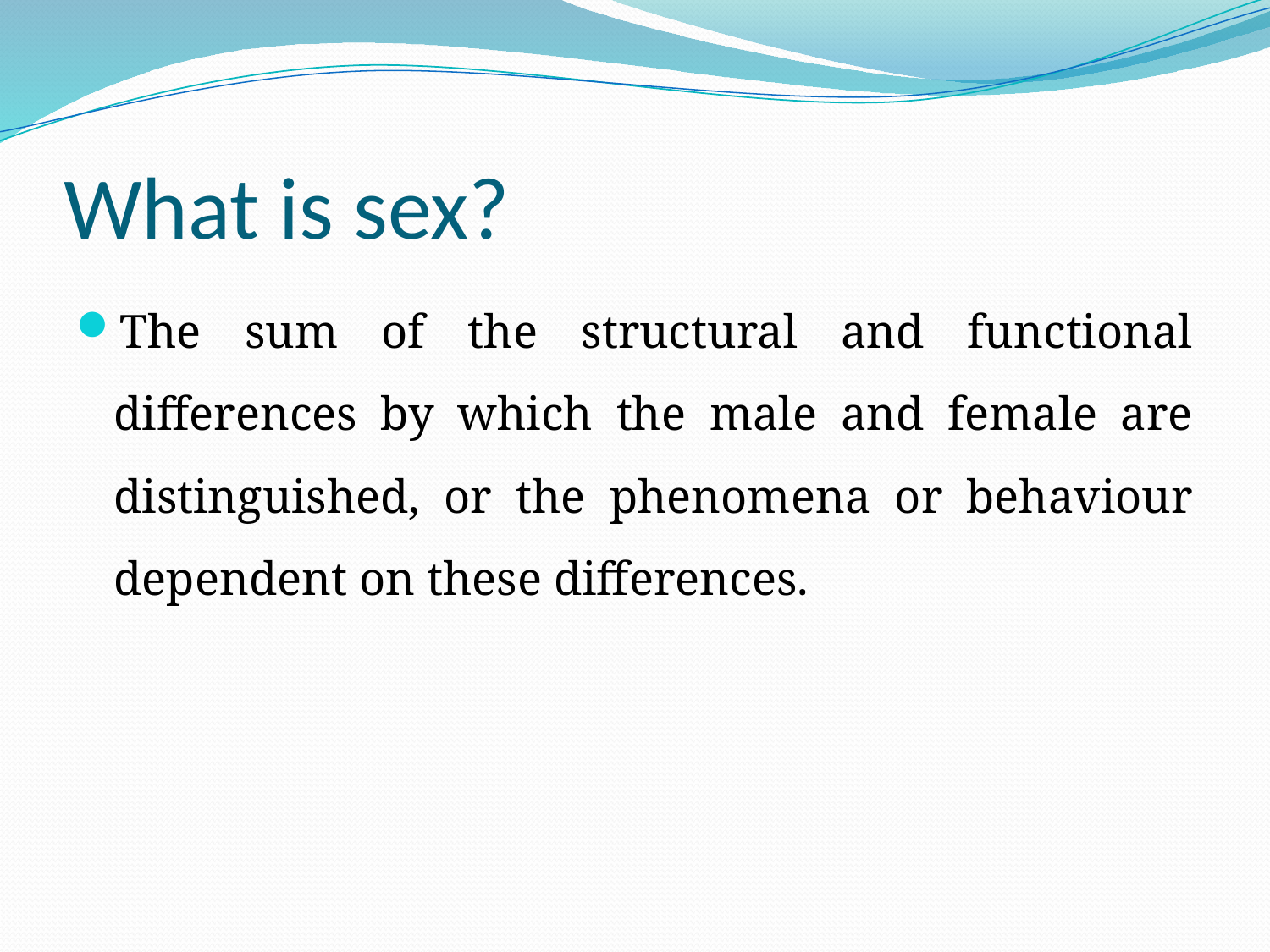

# What is sex?
The sum of the structural and functional differences by which the male and female are distinguished, or the phenomena or behaviour dependent on these differences.